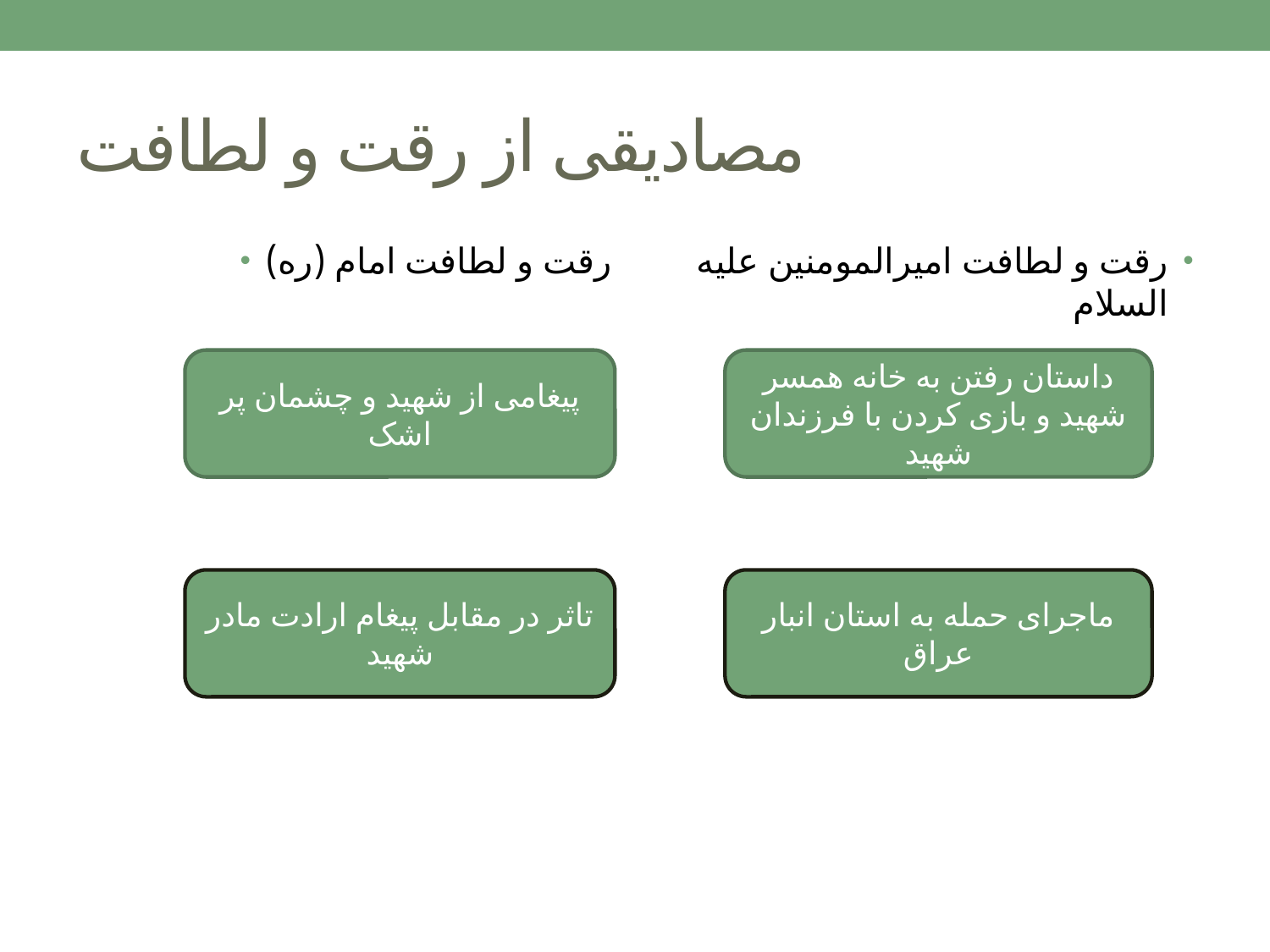

# مصادیقی از رقت و لطافت
رقت و لطافت امام (ره)
رقت و لطافت امیرالمومنین علیه السلام
پیغامی از شهید و چشمان پر اشک
داستان رفتن به خانه همسر شهید و بازی کردن با فرزندان شهید
تاثر در مقابل پیغام ارادت مادر شهید
ماجرای حمله به استان انبار عراق